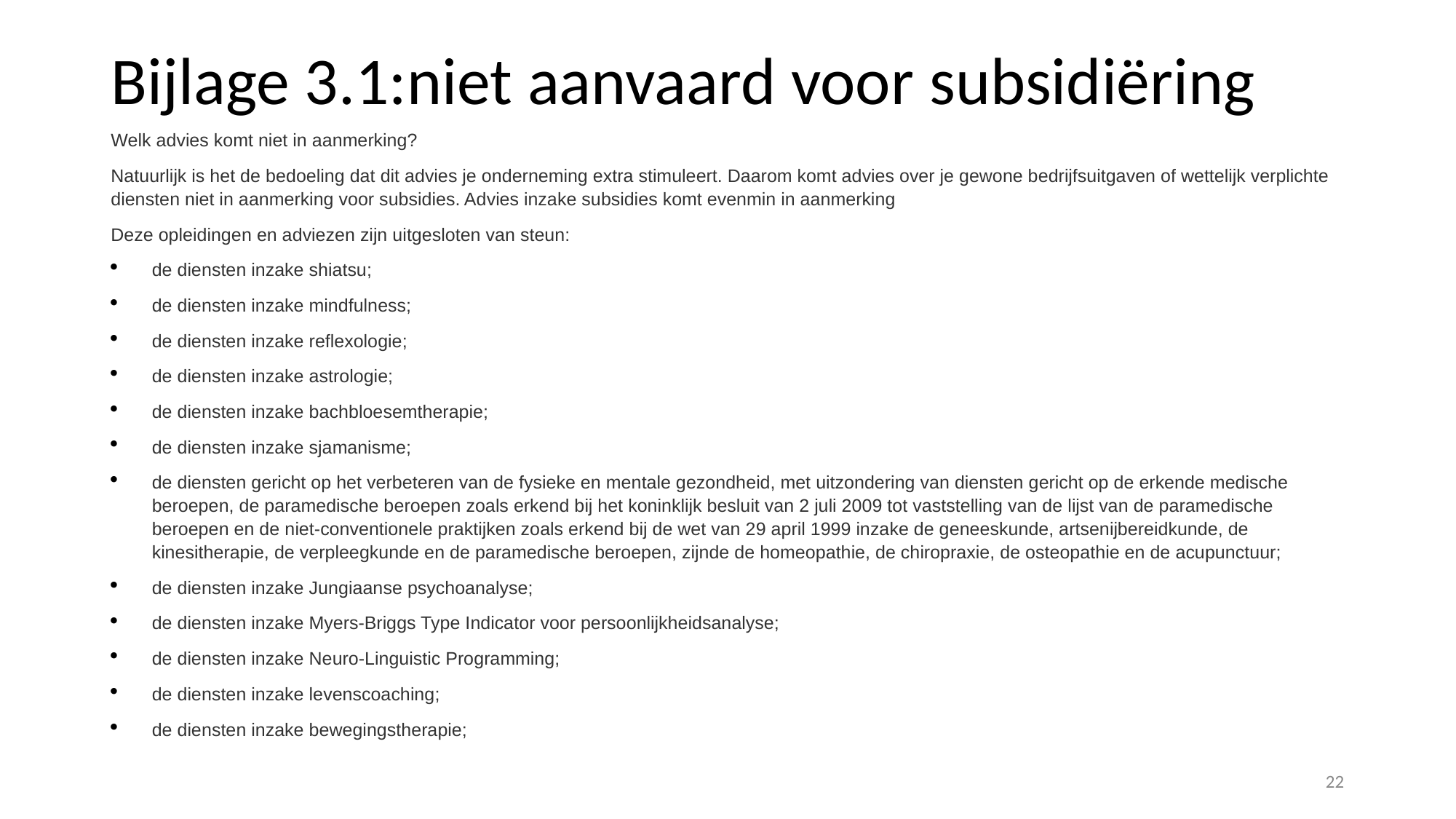

# Bijlage 3.1:niet aanvaard voor subsidiëring
Welk advies komt niet in aanmerking?
Natuurlijk is het de bedoeling dat dit advies je onderneming extra stimuleert. Daarom komt advies over je gewone bedrijfsuitgaven of wettelijk verplichte diensten niet in aanmerking voor subsidies. Advies inzake subsidies komt evenmin in aanmerking
Deze opleidingen en adviezen zijn uitgesloten van steun:
de diensten inzake shiatsu;
de diensten inzake mindfulness;
de diensten inzake reflexologie;
de diensten inzake astrologie;
de diensten inzake bachbloesemtherapie;
de diensten inzake sjamanisme;
de diensten gericht op het verbeteren van de fysieke en mentale gezondheid, met uitzondering van diensten gericht op de erkende medische beroepen, de paramedische beroepen zoals erkend bij het koninklijk besluit van 2 juli 2009 tot vaststelling van de lijst van de paramedische beroepen en de niet-conventionele praktijken zoals erkend bij de wet van 29 april 1999 inzake de geneeskunde, artsenijbereidkunde, de kinesitherapie, de verpleegkunde en de paramedische beroepen, zijnde de homeopathie, de chiropraxie, de osteopathie en de acupunctuur;
de diensten inzake Jungiaanse psychoanalyse;
de diensten inzake Myers-Briggs Type Indicator voor persoonlijkheidsanalyse;
de diensten inzake Neuro-Linguistic Programming;
de diensten inzake levenscoaching;
de diensten inzake bewegingstherapie;

22